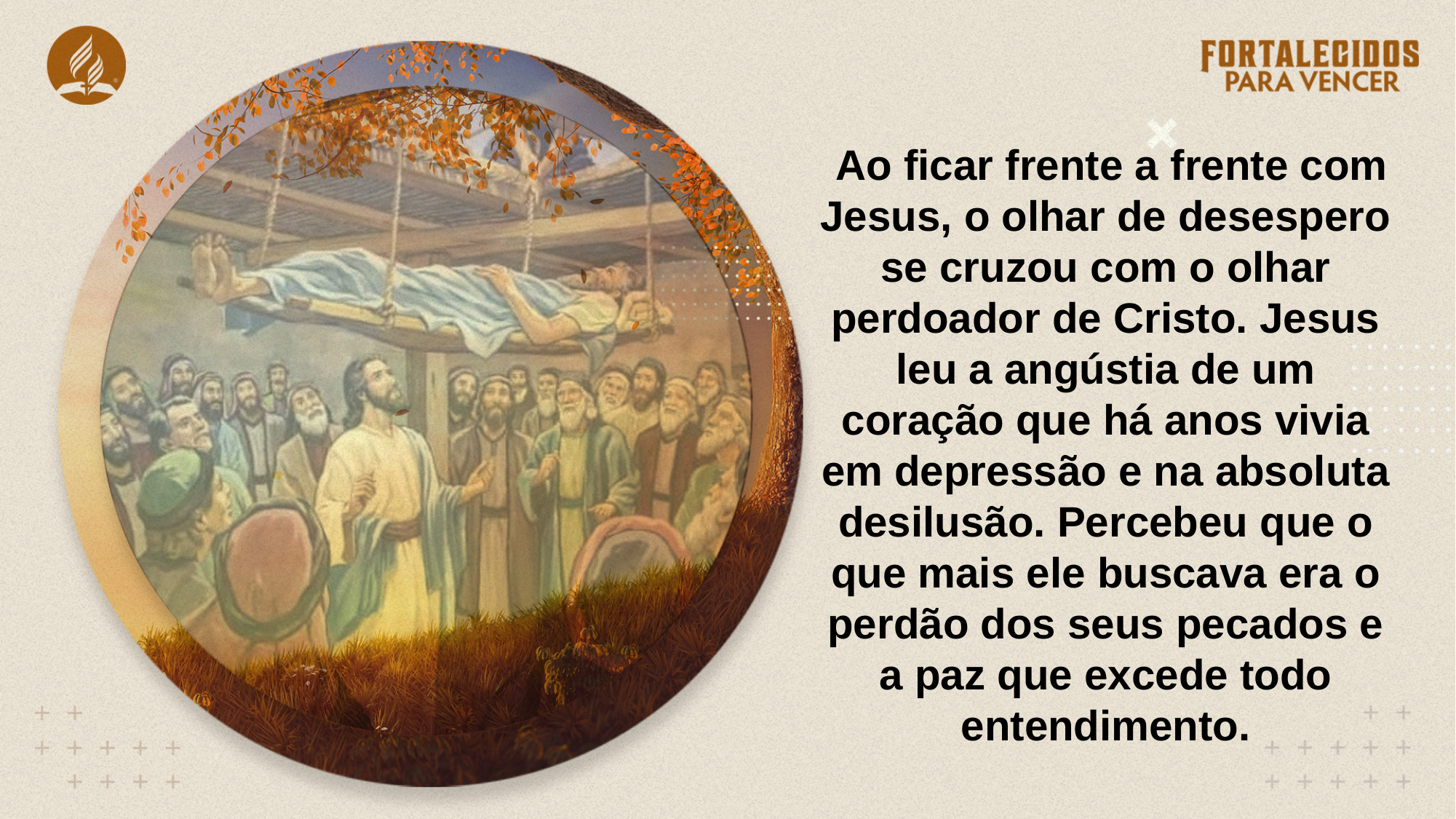

Ao ficar frente a frente com Jesus, o olhar de desespero se cruzou com o olhar perdoador de Cristo. Jesus leu a angústia de um coração que há anos vivia em depressão e na absoluta desilusão. Percebeu que o que mais ele buscava era o perdão dos seus pecados e a paz que excede todo entendimento.